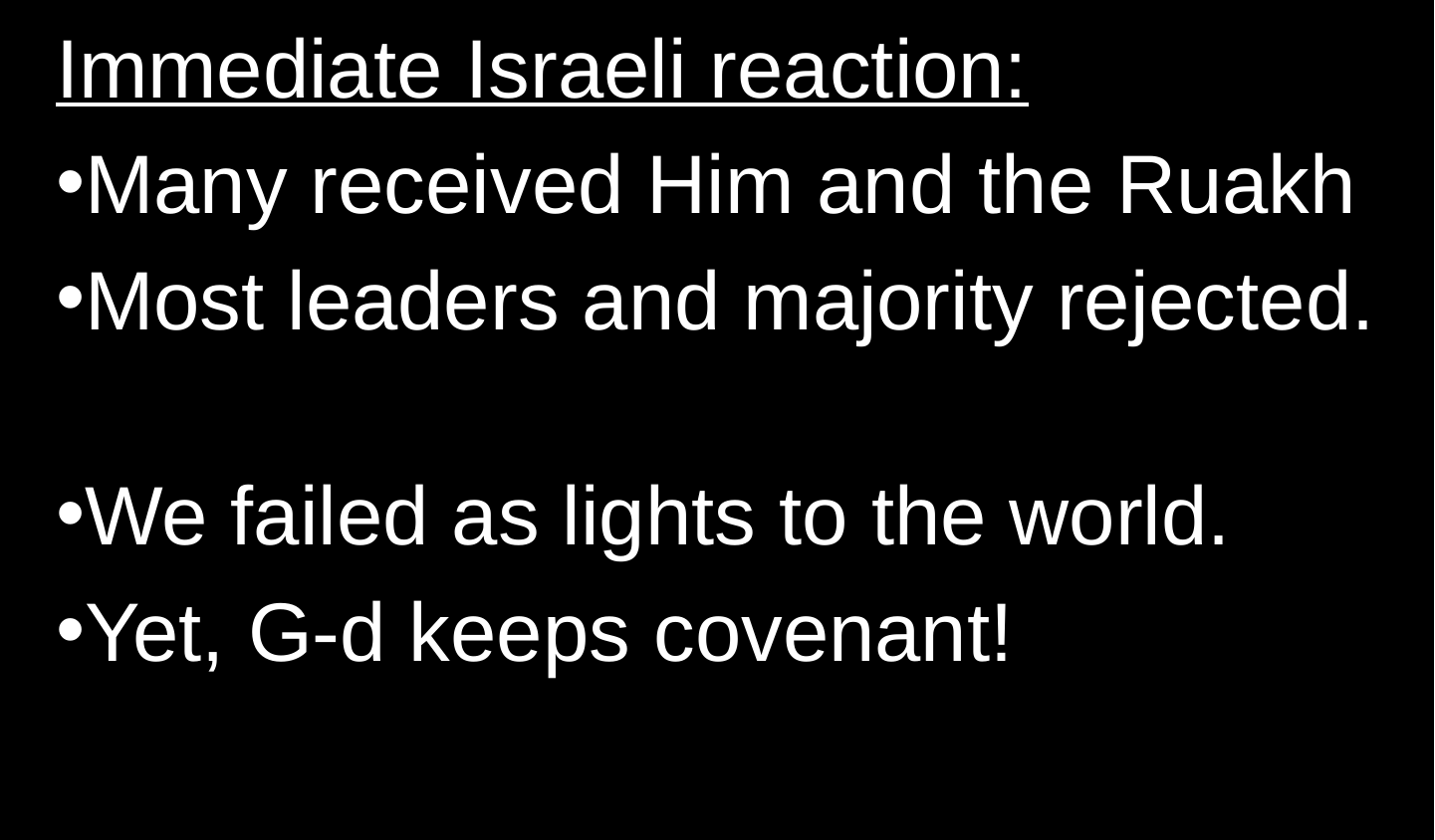

Immediate Israeli reaction:
Many received Him and the Ruakh
Most leaders and majority rejected.
We failed as lights to the world.
Yet, G-d keeps covenant!